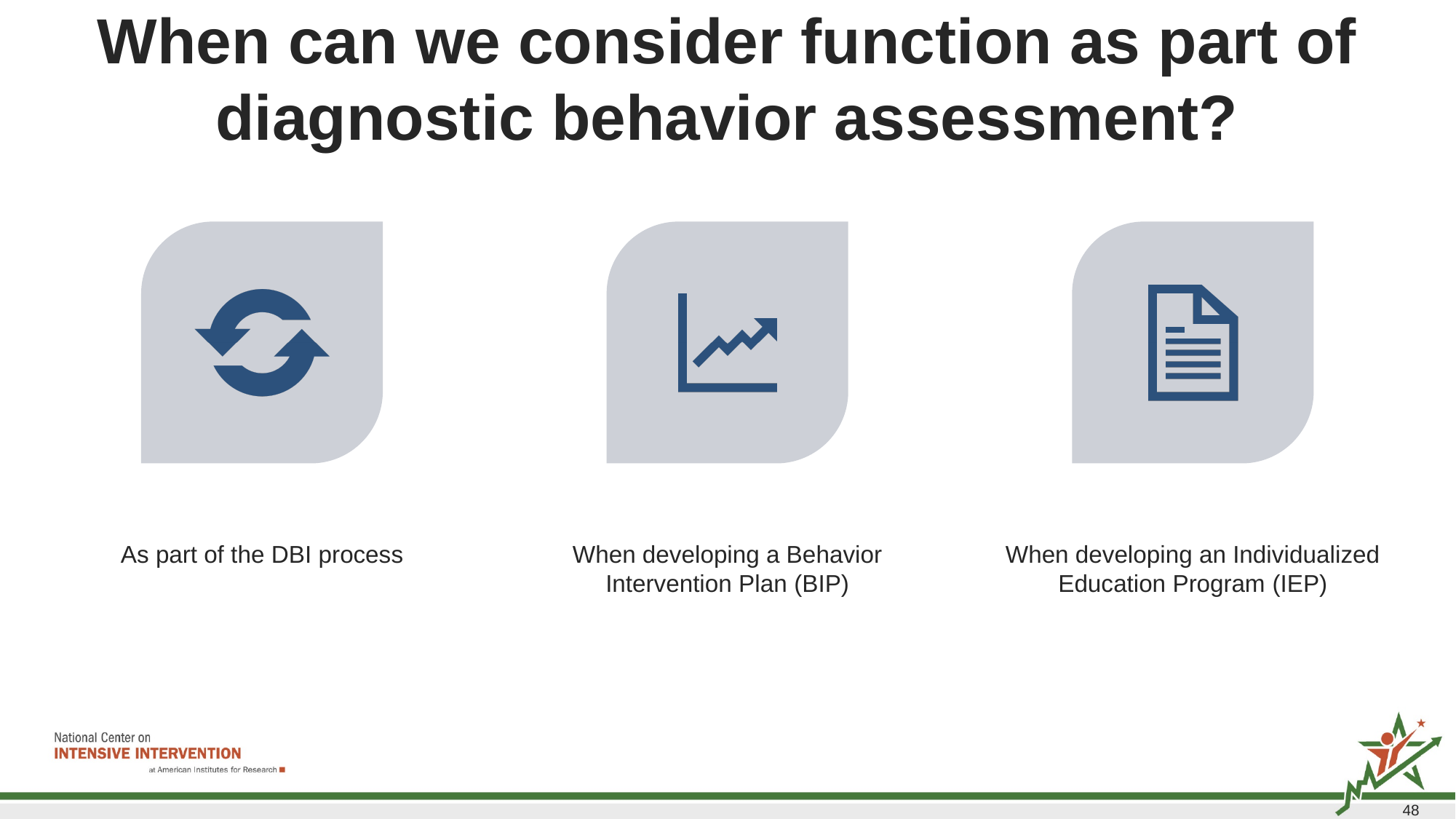

# When can we consider function as part of diagnostic behavior assessment?
As part of the DBI process
When developing a Behavior Intervention Plan (BIP)
When developing an Individualized Education Program (IEP)

48